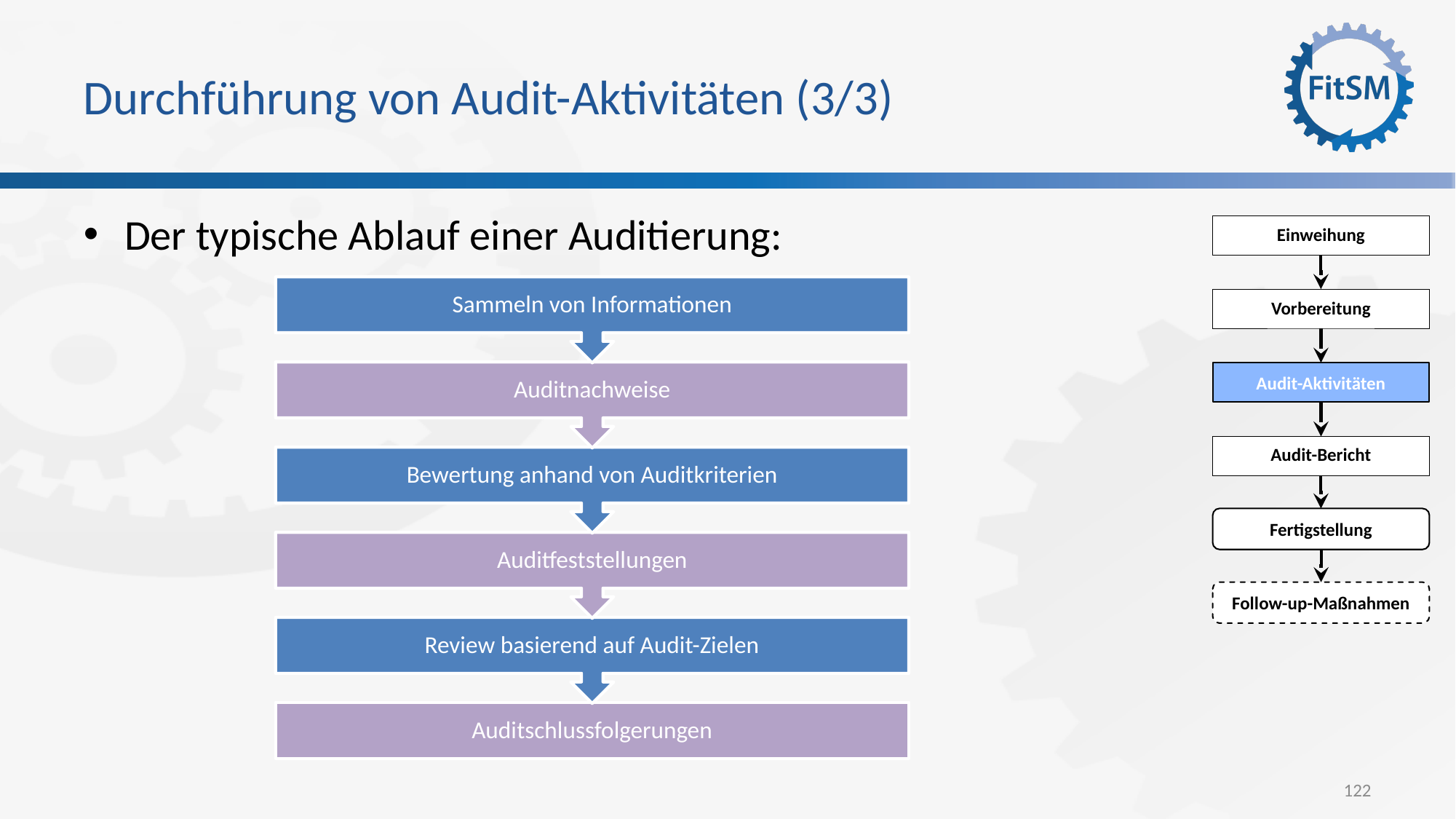

# Durchführung von Audit-Aktivitäten (3/3)
Der typische Ablauf einer Auditierung:
Einweihung

Auditschlussfolgerungen
Review basierend auf Audit-Zielen
Auditfeststellungen
Bewertung anhand von Auditkriterien
Auditnachweise
Sammeln von Informationen
Vorbereitung

Audit-Aktivitäten

Audit-Bericht

Fertigstellung

Follow-up-Maßnahmen
122